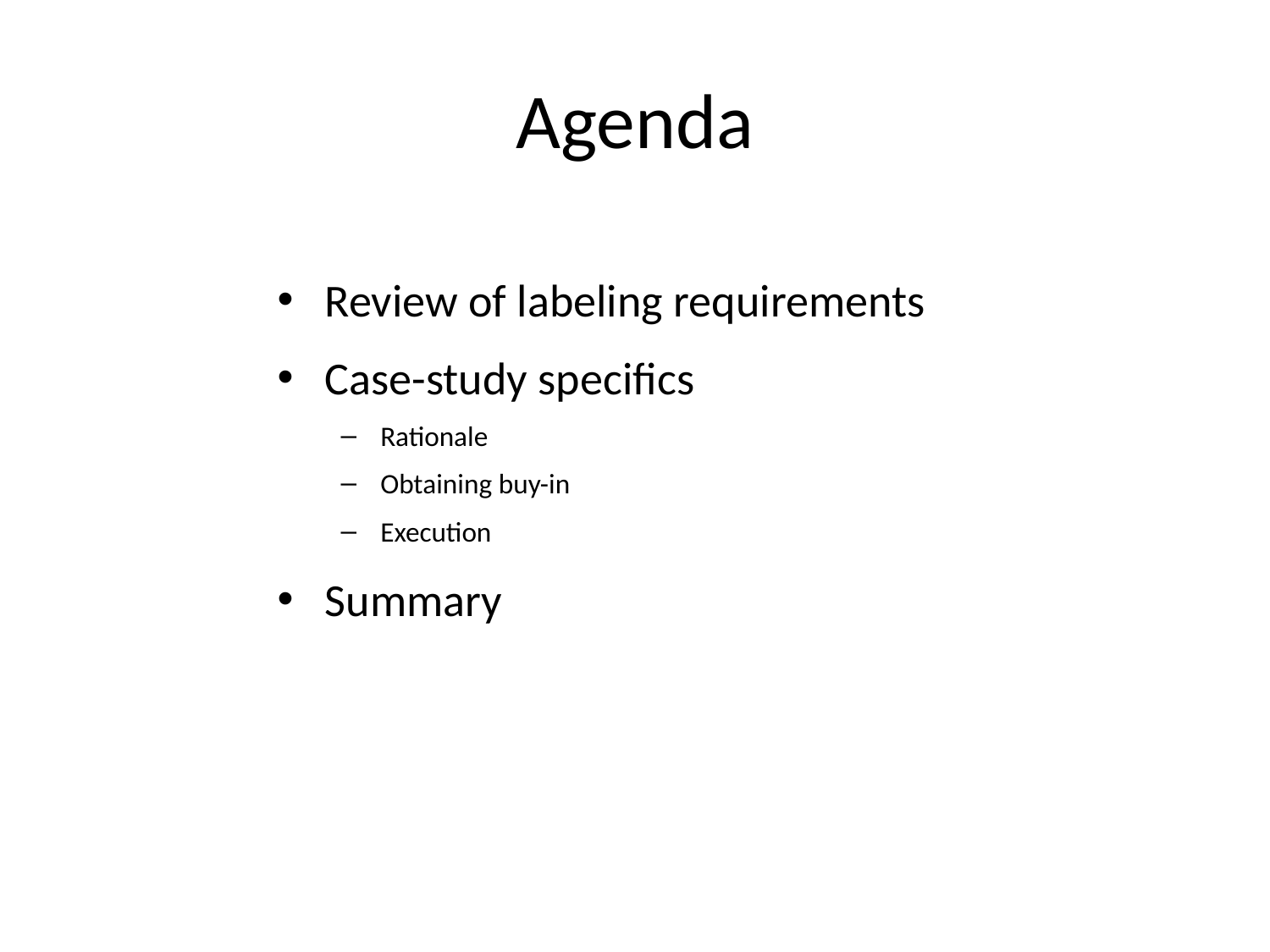

# Agenda
Review of labeling requirements
Case-study specifics
Rationale
Obtaining buy-in
Execution
Summary